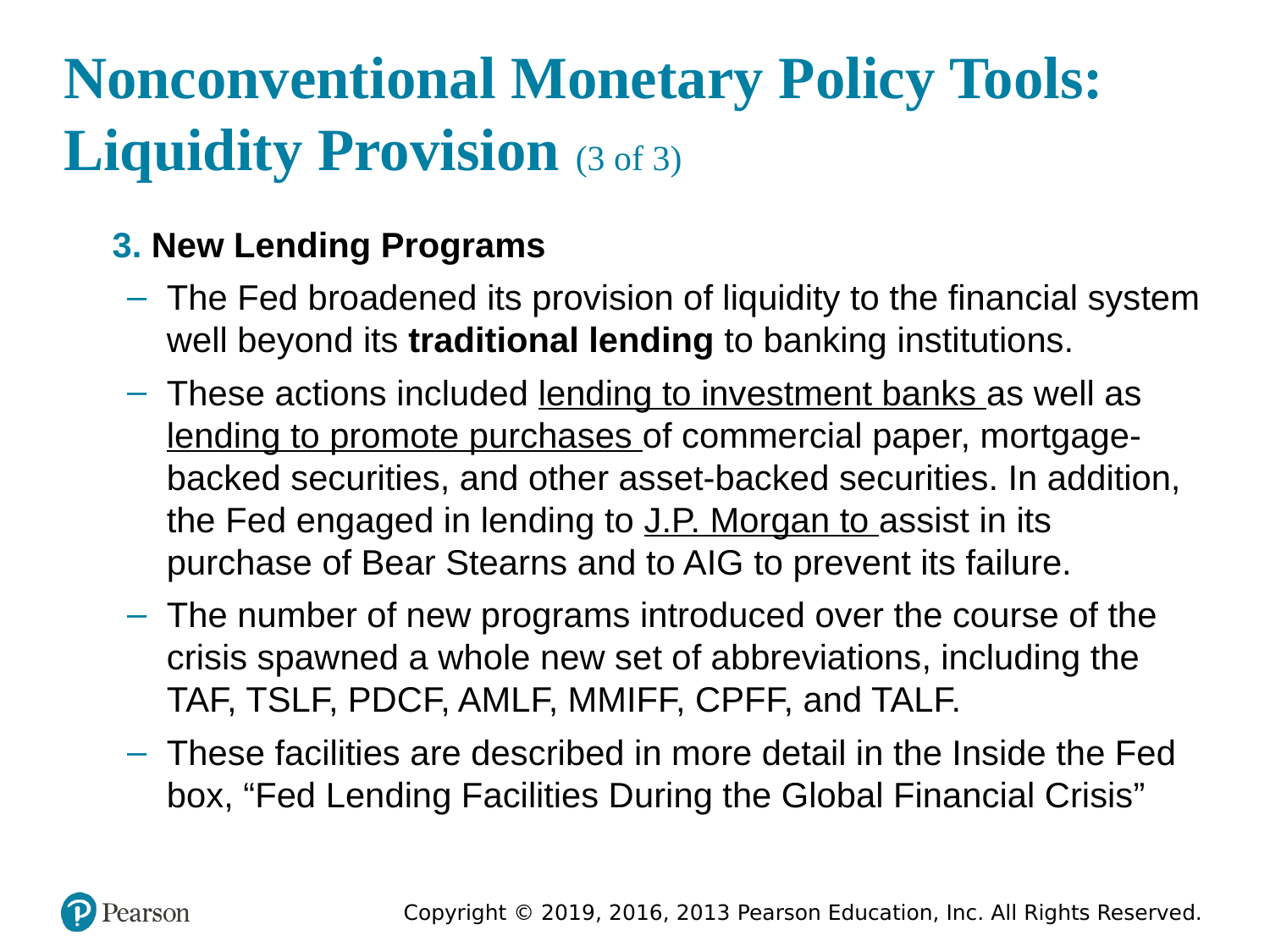

# Nonconventional Monetary Policy Tools: Liquidity Provision (3 of 3)
     3. New Lending Programs
The Fed broadened its provision of liquidity to the financial system well beyond its traditional lending to banking institutions.
These actions included lending to investment banks as well as lending to promote purchases of commercial paper, mortgage-backed securities, and other asset-backed securities. In addition, the Fed engaged in lending to J.P. Morgan to assist in its purchase of Bear Stearns and to AIG to prevent its failure.
The number of new programs introduced over the course of the crisis spawned a whole new set of abbreviations, including the TAF, TSLF, PDCF, AMLF, MMIFF, CPFF, and TALF.
These facilities are described in more detail in the Inside the Fed box, “Fed Lending Facilities During the Global Financial Crisis”